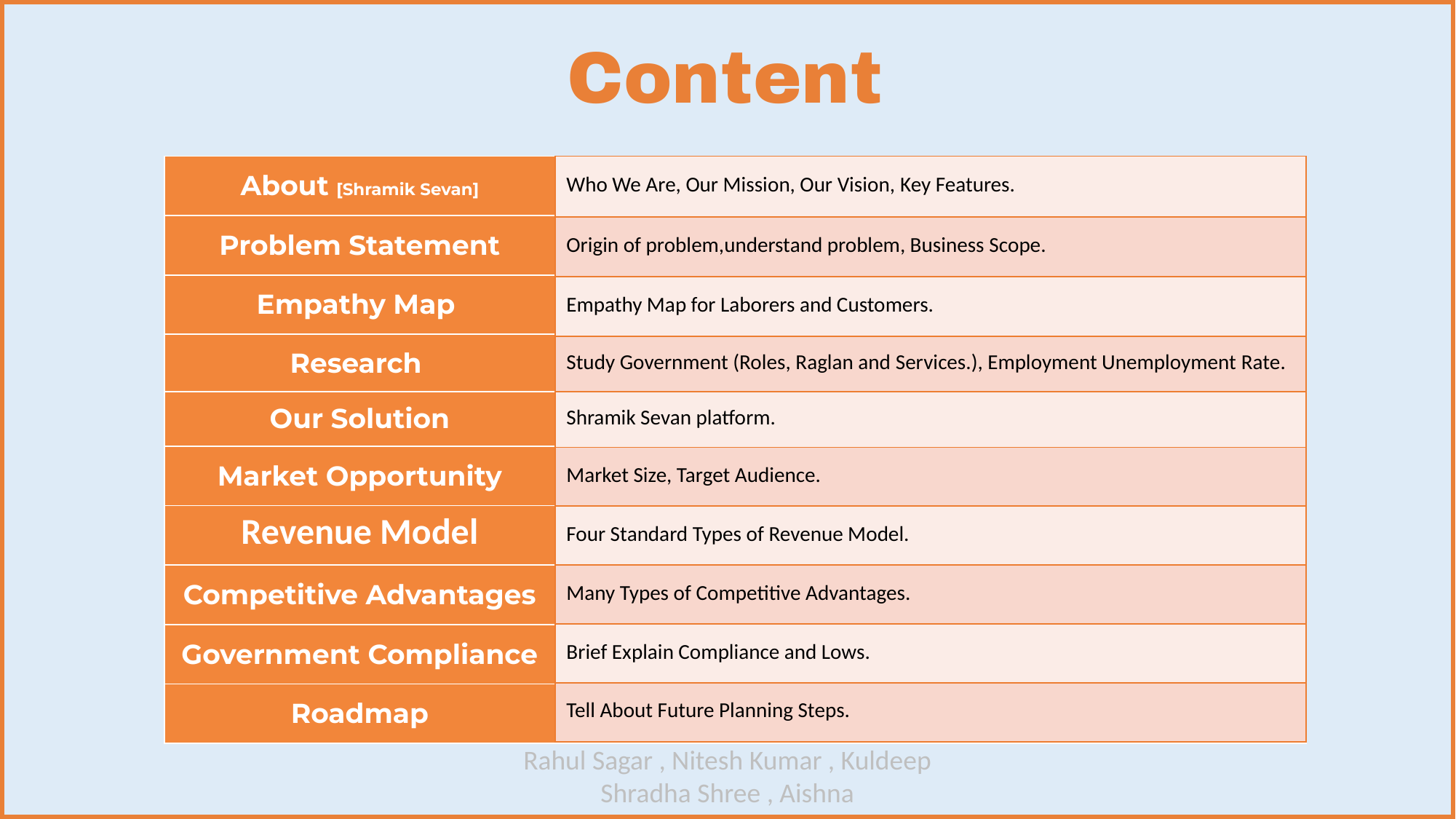

Content
#
| About [Shramik Sevan] |  |
| --- | --- |
| Problem Statement |  |
| Empathy Map |  |
| Research |  |
| Our Solution |  |
| Market Opportunity |  |
| Revenue Model |  |
| Competitive Advantages |  |
| Government Compliance |  |
| Roadmap |  |
| Who We Are, Our Mission, Our Vision, Key Features. |
| --- |
| Origin of problem,understand problem, Business Scope. |
| Empathy Map for Laborers and Customers. |
| Study Government (Roles, Raglan and Services.), Employment Unemployment Rate. |
| Shramik Sevan platform. |
| Market Size, Target Audience. |
| Four Standard Types of Revenue Model. |
| Many Types of Competitive Advantages. |
| Brief Explain Compliance and Lows. |
| Tell About Future Planning Steps. |
Rahul Sagar , Nitesh Kumar , Kuldeep
Shradha Shree , Aishna